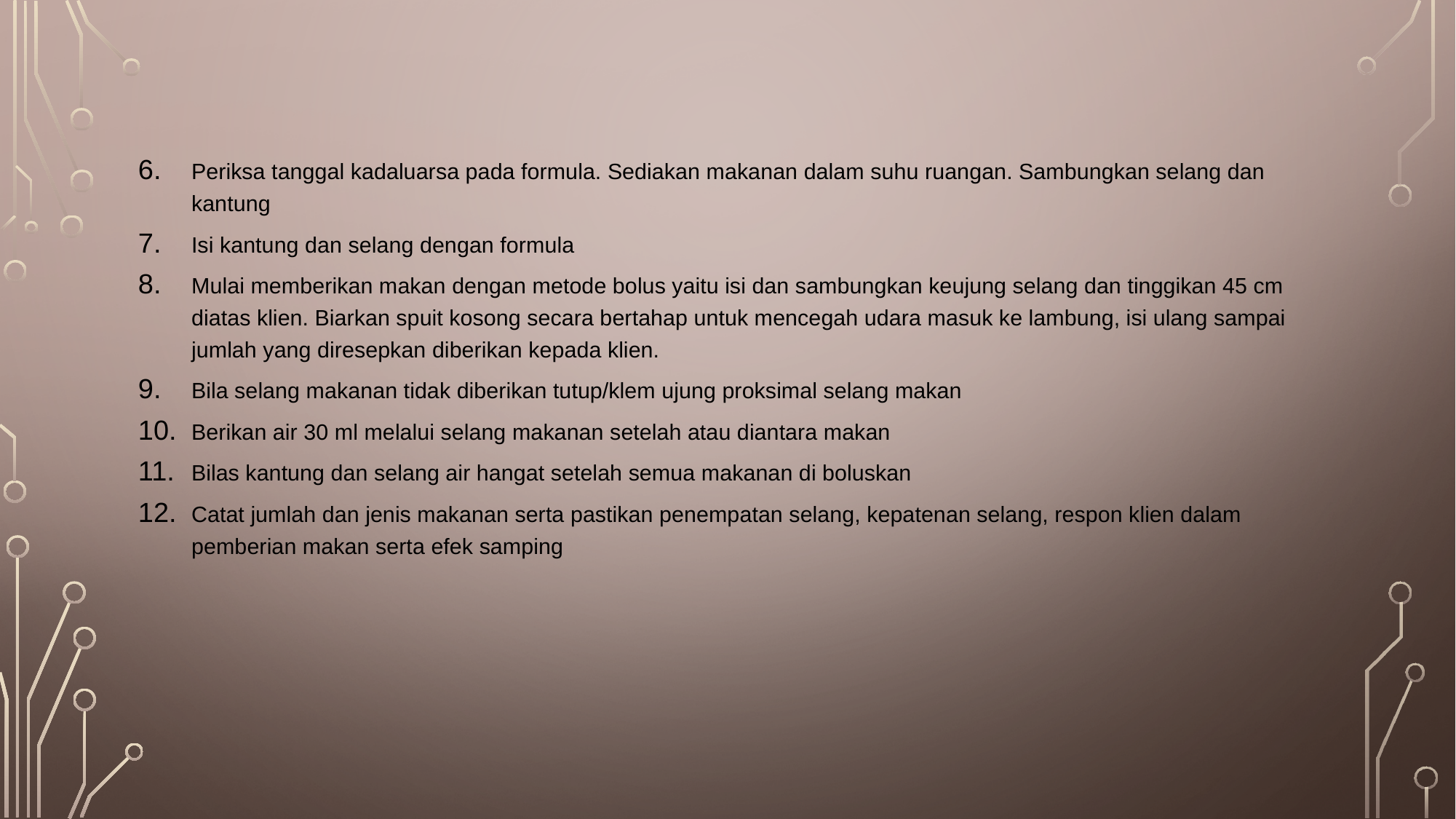

Periksa tanggal kadaluarsa pada formula. Sediakan makanan dalam suhu ruangan. Sambungkan selang dan kantung
Isi kantung dan selang dengan formula
Mulai memberikan makan dengan metode bolus yaitu isi dan sambungkan keujung selang dan tinggikan 45 cm diatas klien. Biarkan spuit kosong secara bertahap untuk mencegah udara masuk ke lambung, isi ulang sampai jumlah yang diresepkan diberikan kepada klien.
Bila selang makanan tidak diberikan tutup/klem ujung proksimal selang makan
Berikan air 30 ml melalui selang makanan setelah atau diantara makan
Bilas kantung dan selang air hangat setelah semua makanan di boluskan
Catat jumlah dan jenis makanan serta pastikan penempatan selang, kepatenan selang, respon klien dalam pemberian makan serta efek samping